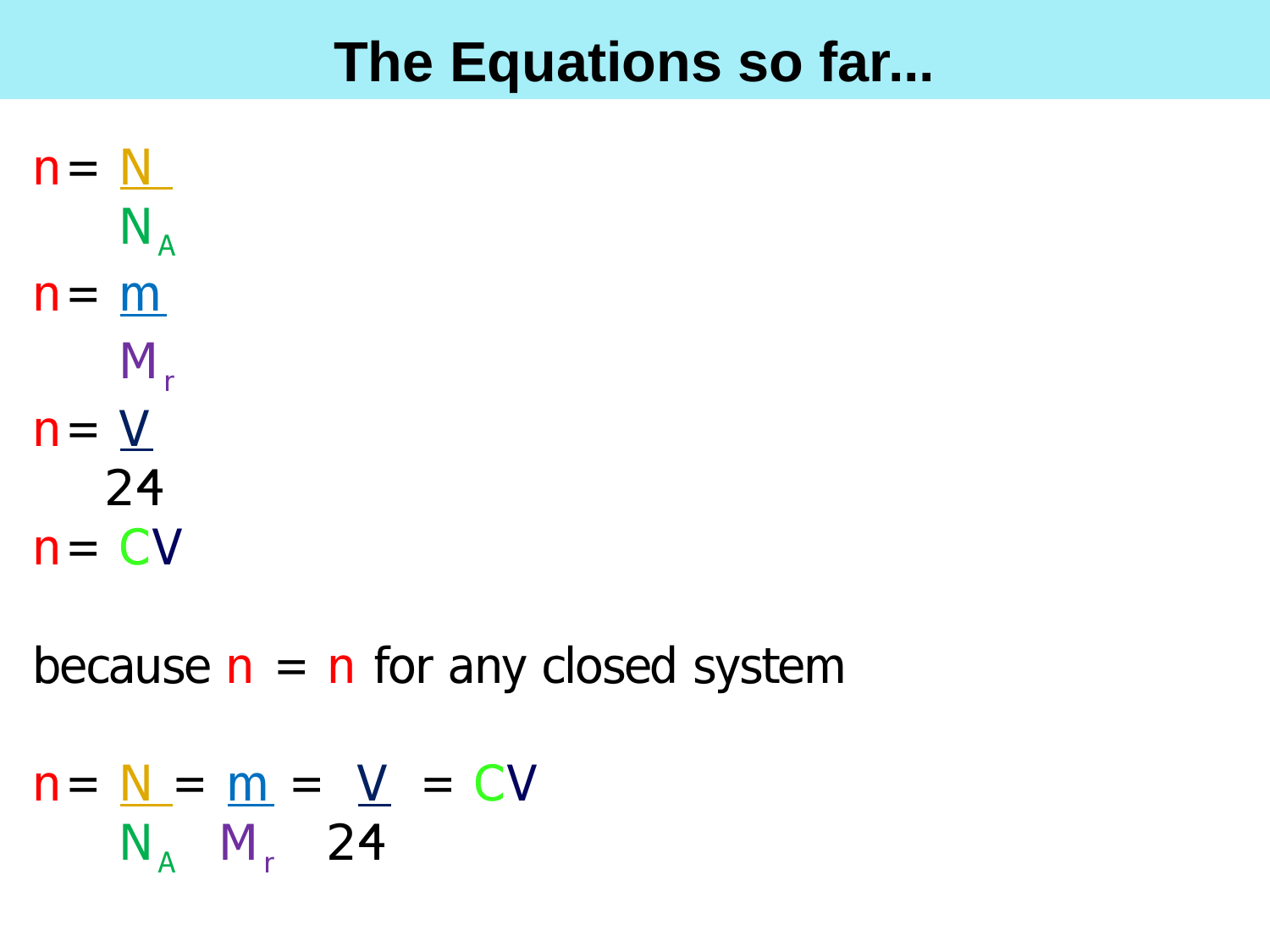

The Equations so far...
n= N
      NA
n= m
      Mr
n= V
     24
n= CV

because n = n for any closed system

n= N = m =  V  = CV
      NA     Mr      24